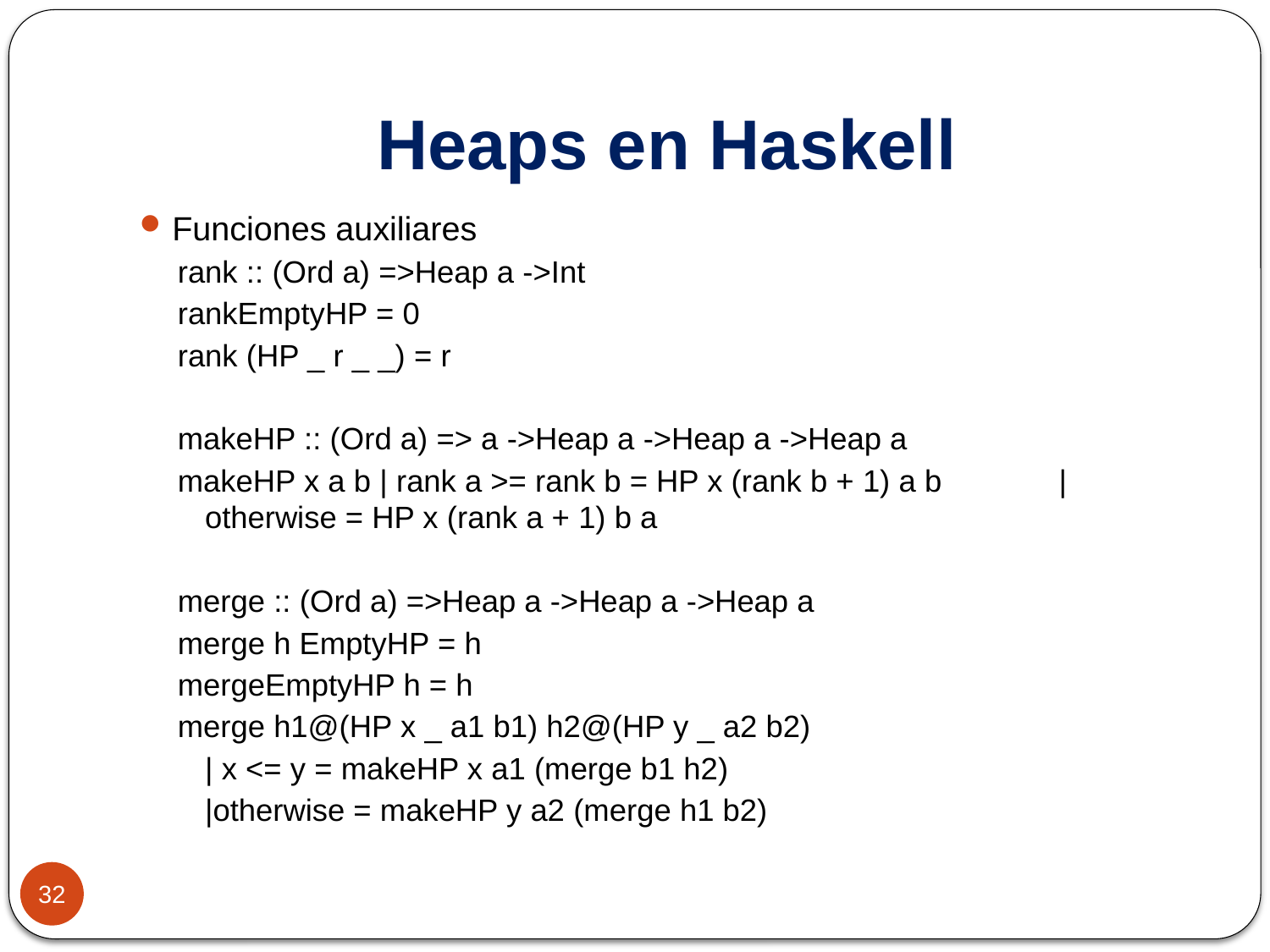

# Heaps en Haskell
Funciones auxiliares
rank :: (Ord a) =>Heap a ->Int
rankEmptyHP = 0
rank (HP _ r _ _) = r

makeHP :: (Ord a) => a ->Heap a ->Heap a ->Heap a
makeHP x a b | rank a >= rank b = HP x (rank b + 1) a b			             | otherwise = HP x (rank a + 1) b a

merge :: (Ord a) =>Heap a ->Heap a ->Heap a
merge h EmptyHP = h
mergeEmptyHP h = h
merge h1@(HP x _ a1 b1) h2@(HP y _ a2 b2)
			| x <= y = makeHP x a1 (merge b1 h2)
			|otherwise = makeHP y a2 (merge h1 b2)

32